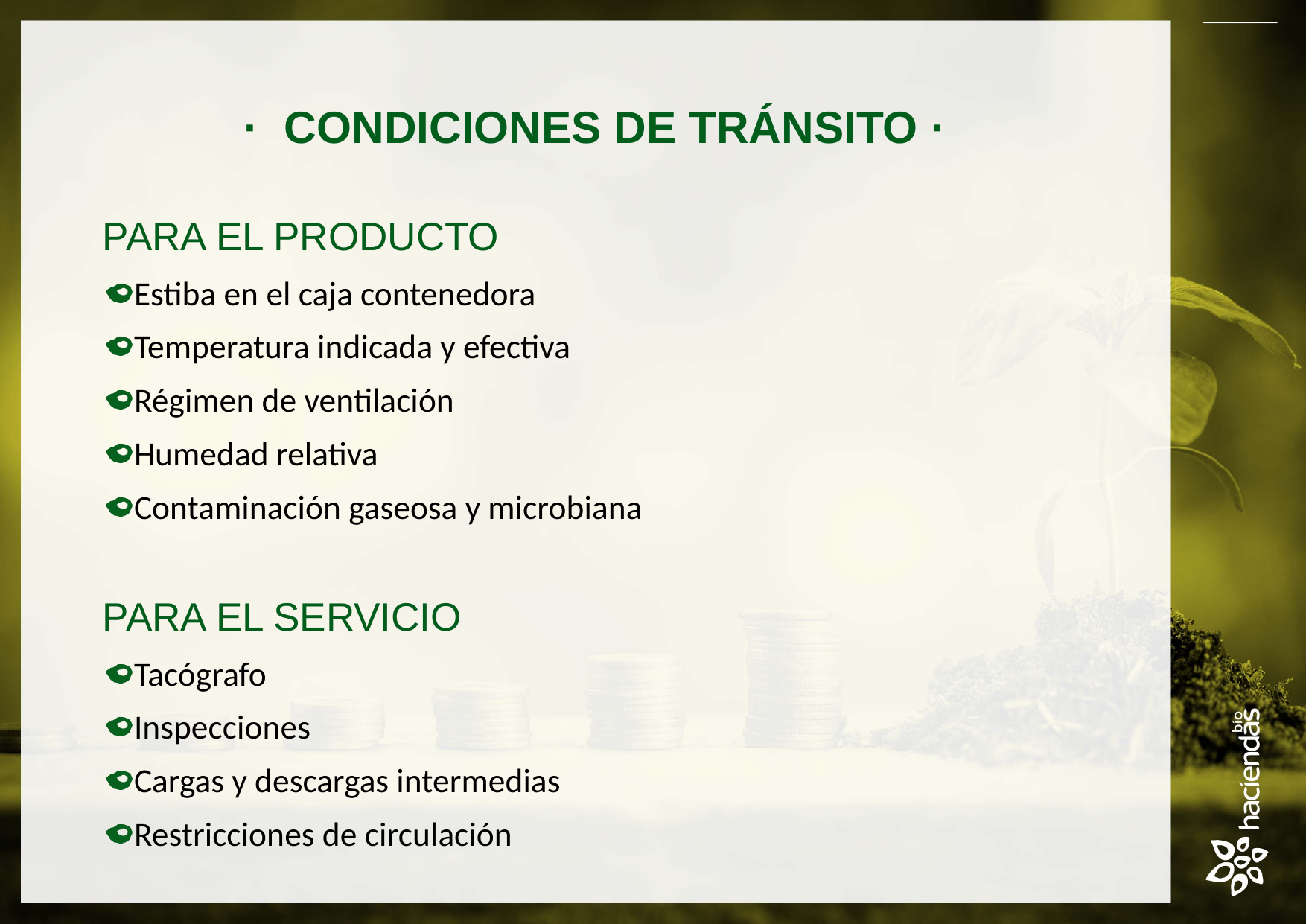

·  CONDICIONES DE TRÁNSITO ·
PARA EL PRODUCTO
Estiba en el caja contenedora
Temperatura indicada y efectiva
Régimen de ventilación
Humedad relativa
Contaminación gaseosa y microbiana

PARA EL SERVICIO
Tacógrafo
Inspecciones
Cargas y descargas intermedias
Restricciones de circulación